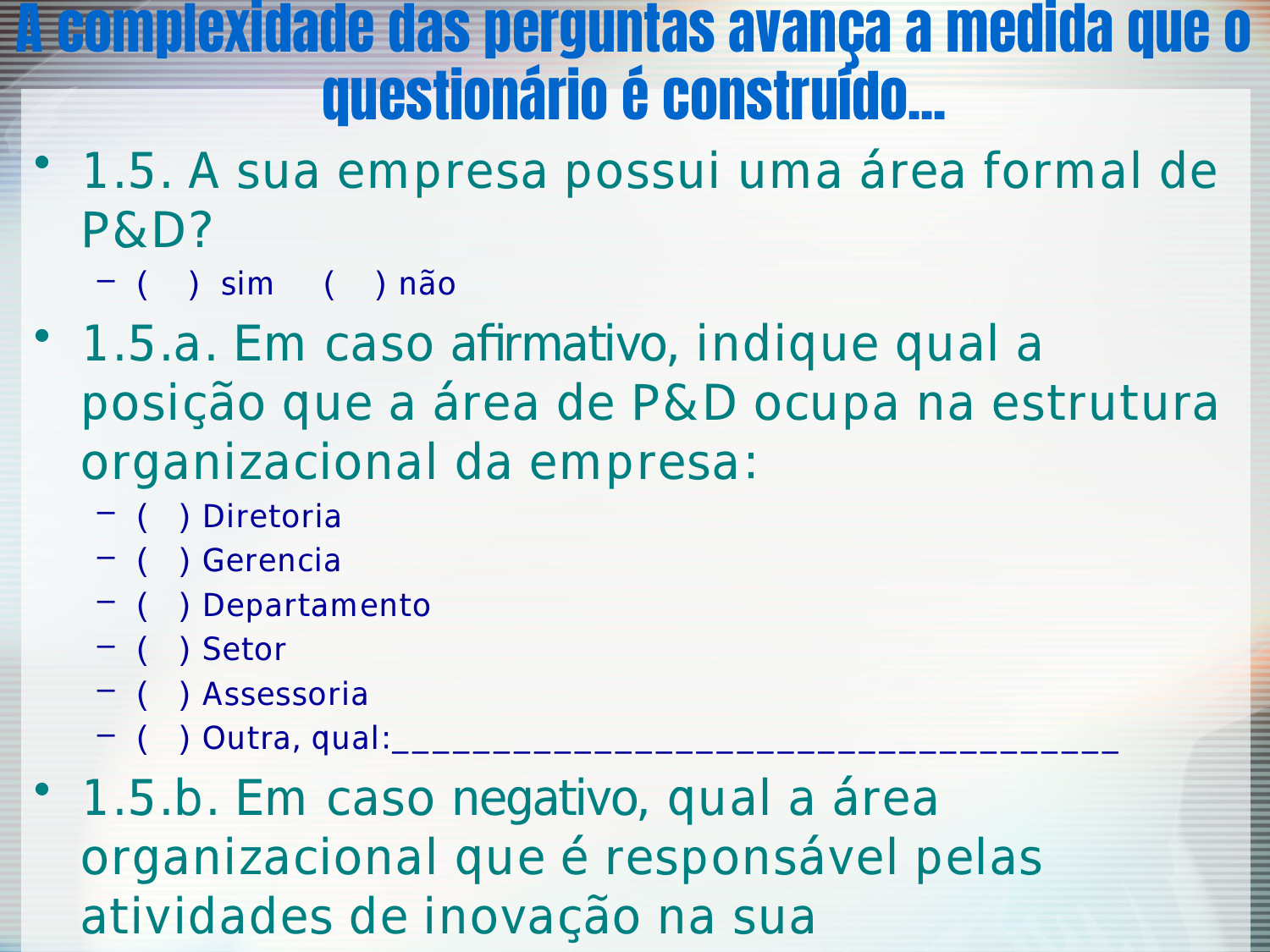

# A complexidade das perguntas avança a medida que o questionário é construído...
1.5. A sua empresa possui uma área formal de P&D?
(    )  sim     (    ) não
1.5.a. Em caso afirmativo, indique qual a posição que a área de P&D ocupa na estrutura organizacional da empresa:
(   ) Diretoria
(   ) Gerencia
(   ) Departamento
(   ) Setor
(   ) Assessoria
(   ) Outra, qual:____________________________________
1.5.b. Em caso negativo, qual a área organizacional que é responsável pelas atividades de inovação na sua empresa:___________________________________